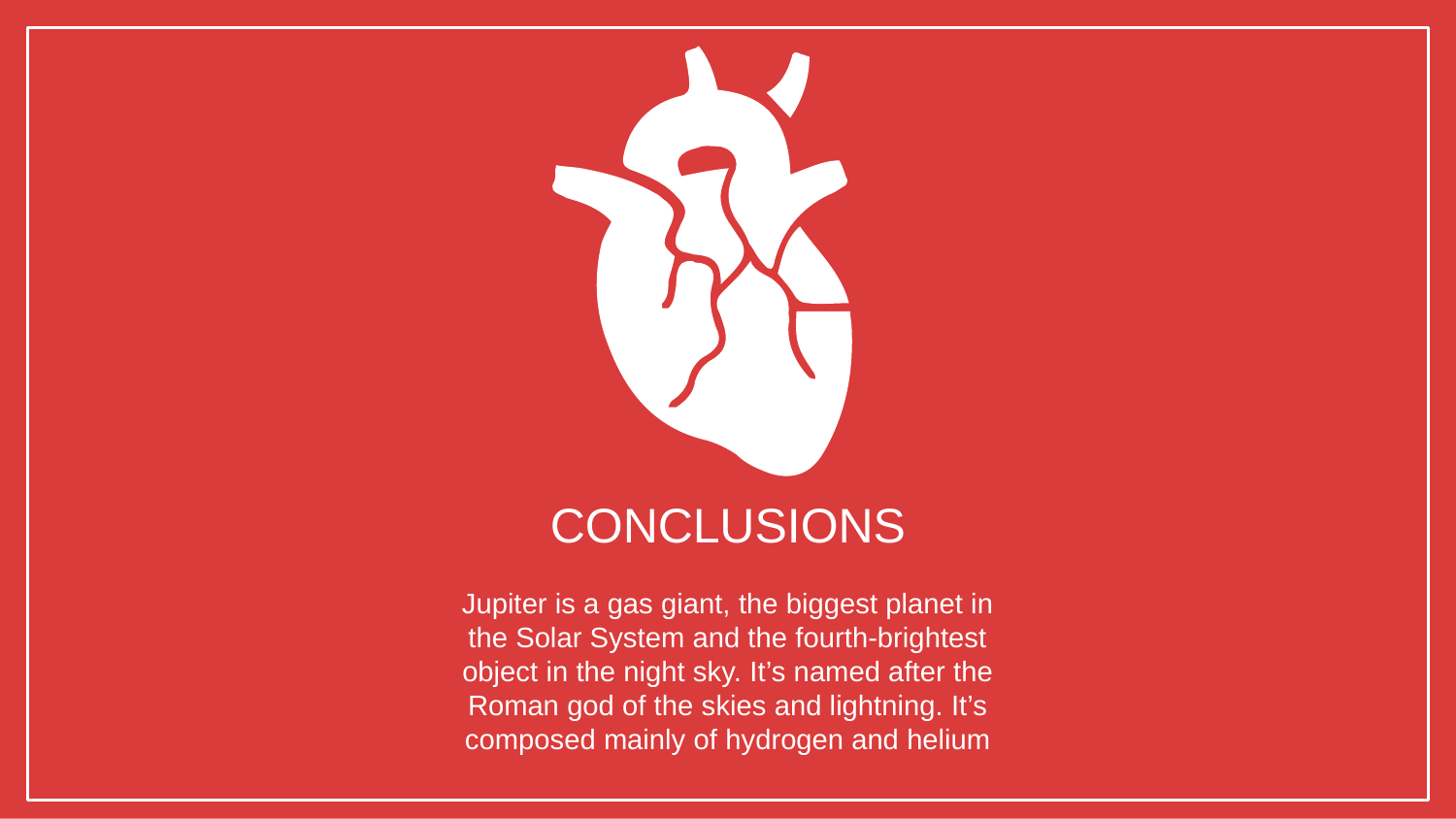

# CONCLUSIONS
Jupiter is a gas giant, the biggest planet in the Solar System and the fourth-brightest object in the night sky. It’s named after the Roman god of the skies and lightning. It’s composed mainly of hydrogen and helium